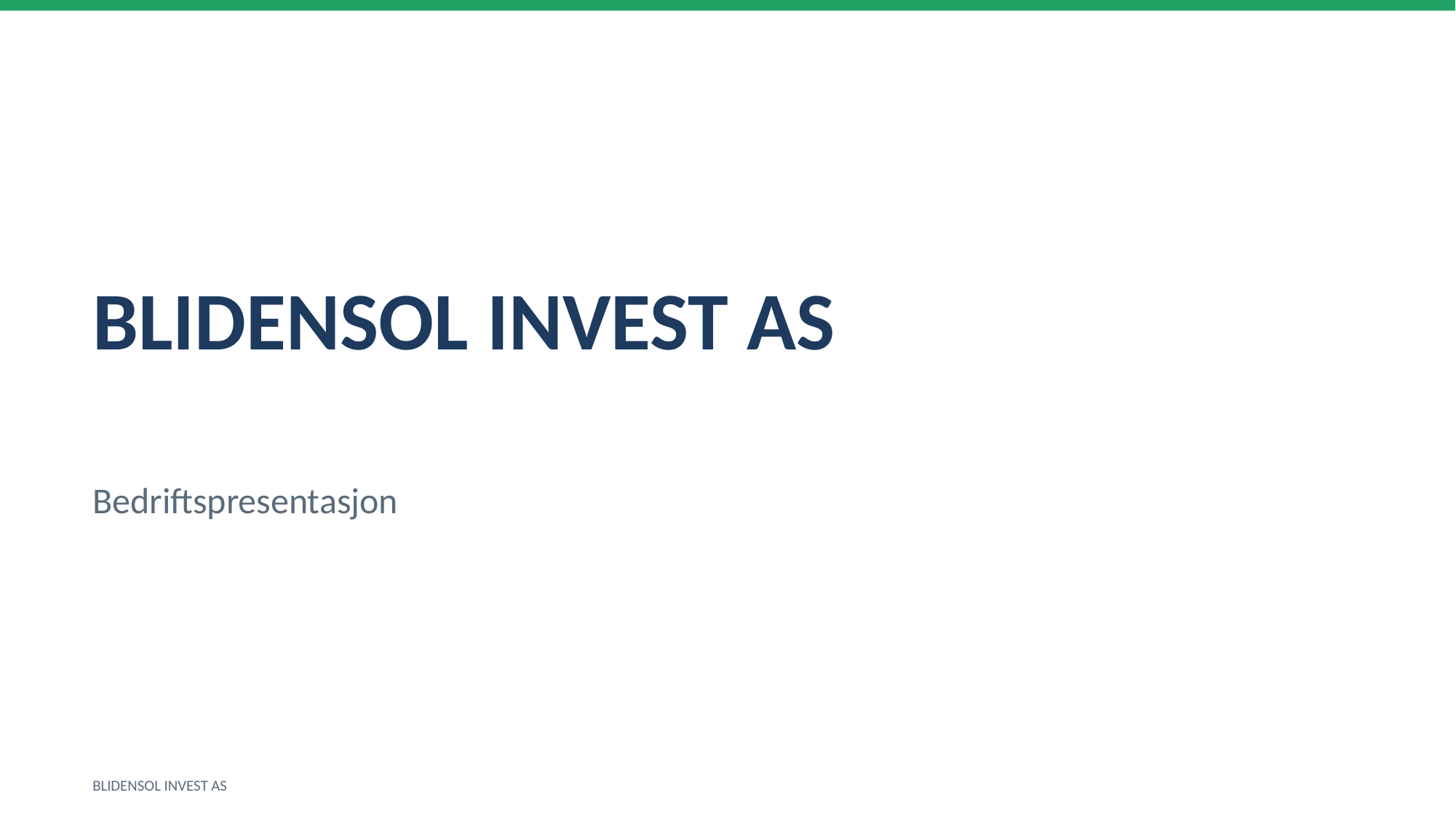

BLIDENSOL INVEST AS
Bedriftspresentasjon
BLIDENSOL INVEST AS